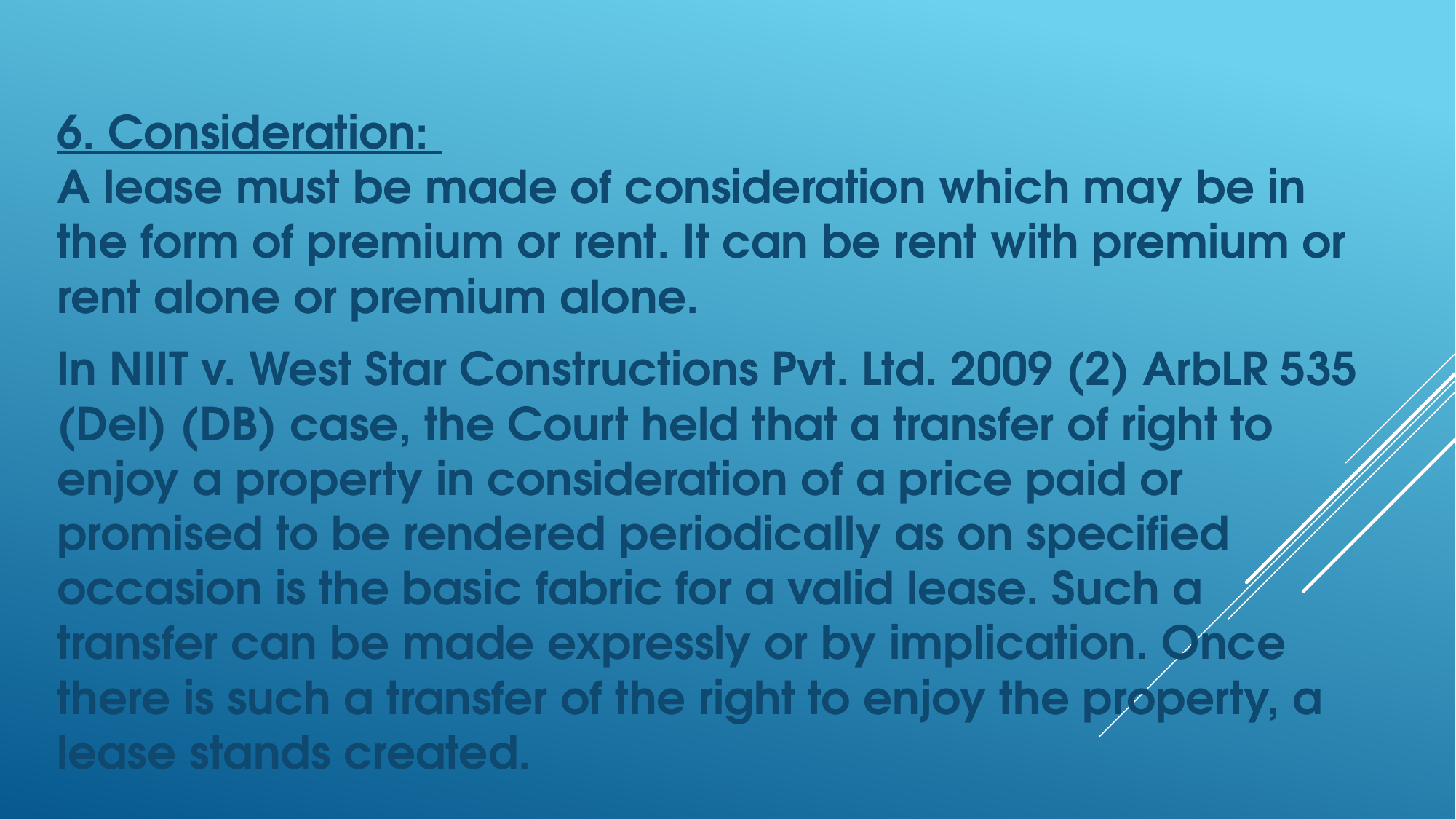

6. Consideration:
A lease must be made of consideration which may be in the form of premium or rent. It can be rent with premium or rent alone or premium alone.
In NIIT v. West Star Constructions Pvt. Ltd. 2009 (2) ArbLR 535 (Del) (DB) case, the Court held that a transfer of right to enjoy a property in consideration of a price paid or promised to be rendered periodically as on specified occasion is the basic fabric for a valid lease. Such a transfer can be made expressly or by implication. Once there is such a transfer of the right to enjoy the property, a lease stands created.